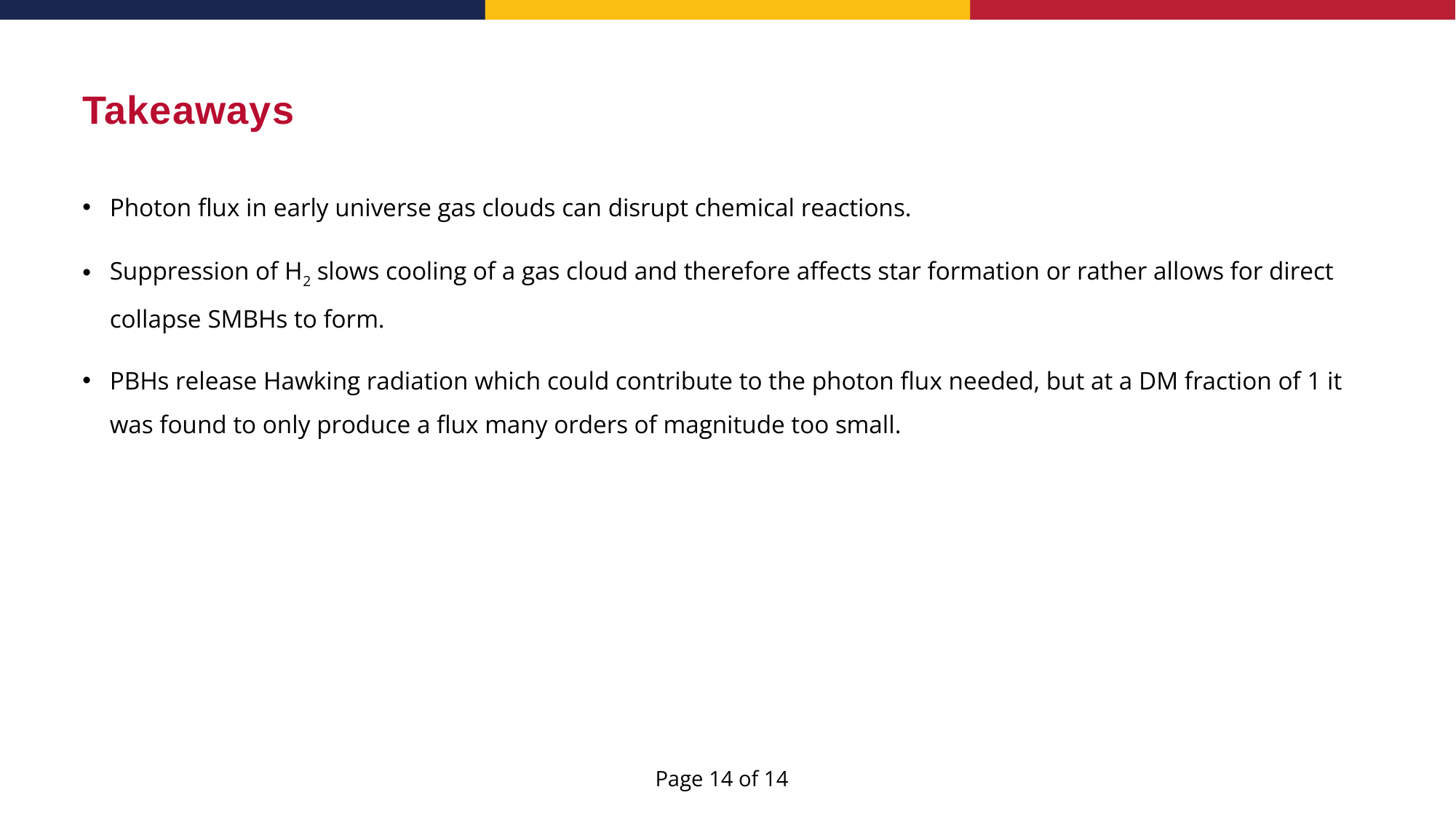

# Takeaways
Photon flux in early universe gas clouds can disrupt chemical reactions.
Suppression of H2 slows cooling of a gas cloud and therefore affects star formation or rather allows for direct collapse SMBHs to form.
PBHs release Hawking radiation which could contribute to the photon flux needed, but at a DM fraction of 1 it was found to only produce a flux many orders of magnitude too small.
Page 14 of 14